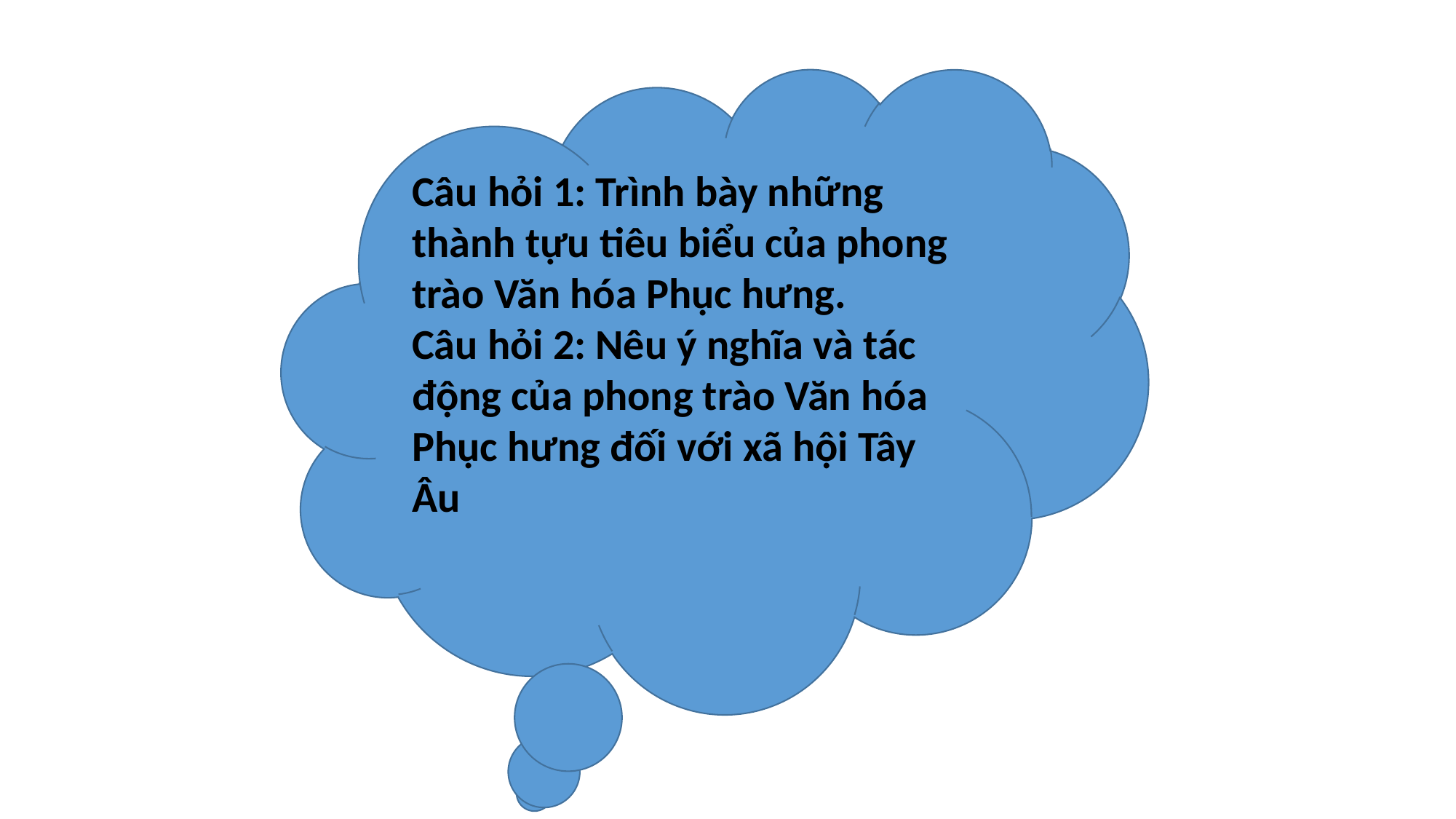

Câu hỏi 1: Trình bày những thành tựu tiêu biểu của phong trào Văn hóa Phục hưng.
Câu hỏi 2: Nêu ý nghĩa và tác động của phong trào Văn hóa Phục hưng đối với xã hội Tây Âu